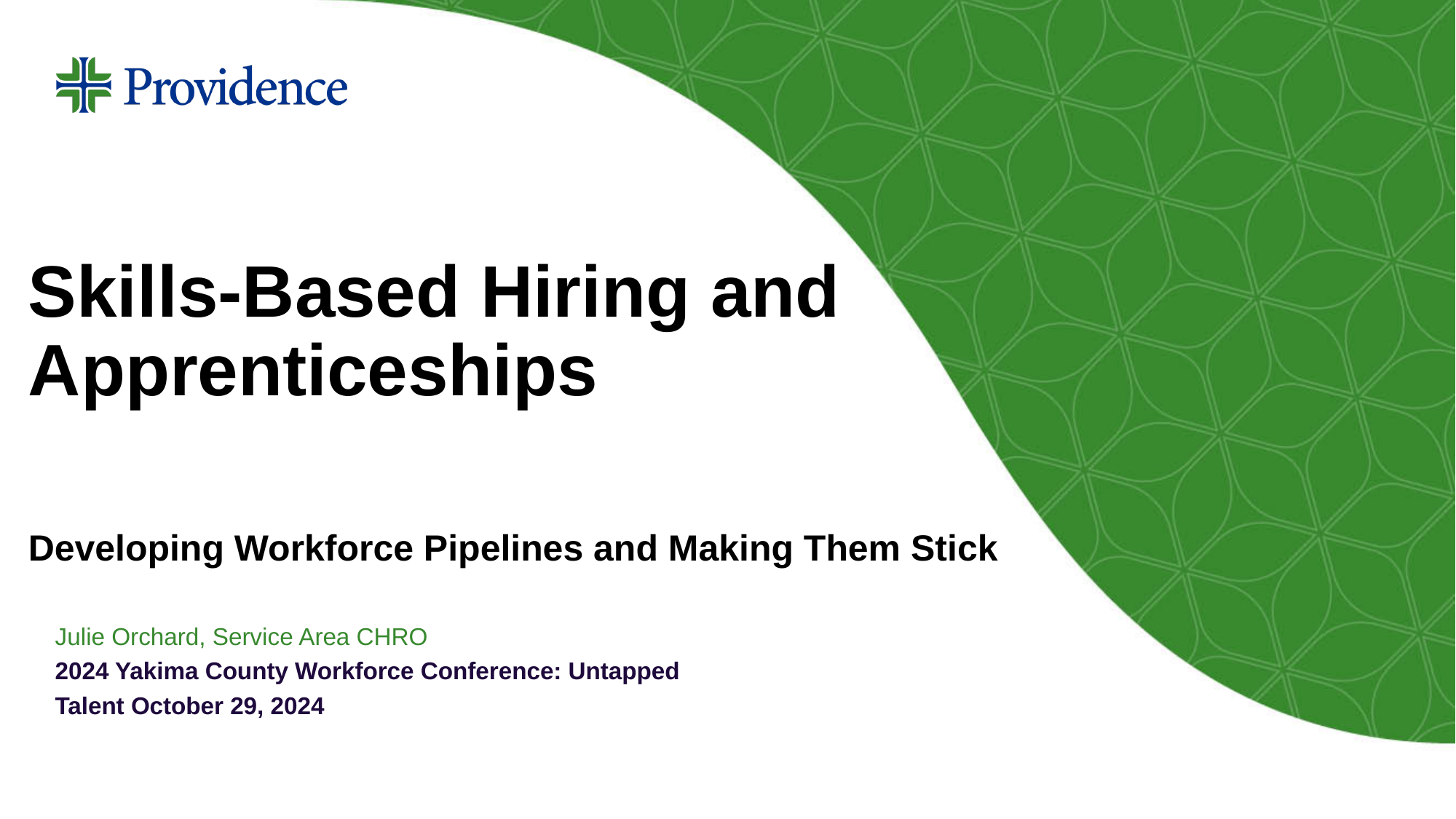

# Skills-Based Hiring and Apprenticeships Developing Workforce Pipelines and Making Them Stick

Julie Orchard, Service Area CHRO
2024 Yakima County Workforce Conference: Untapped Talent October 29, 2024